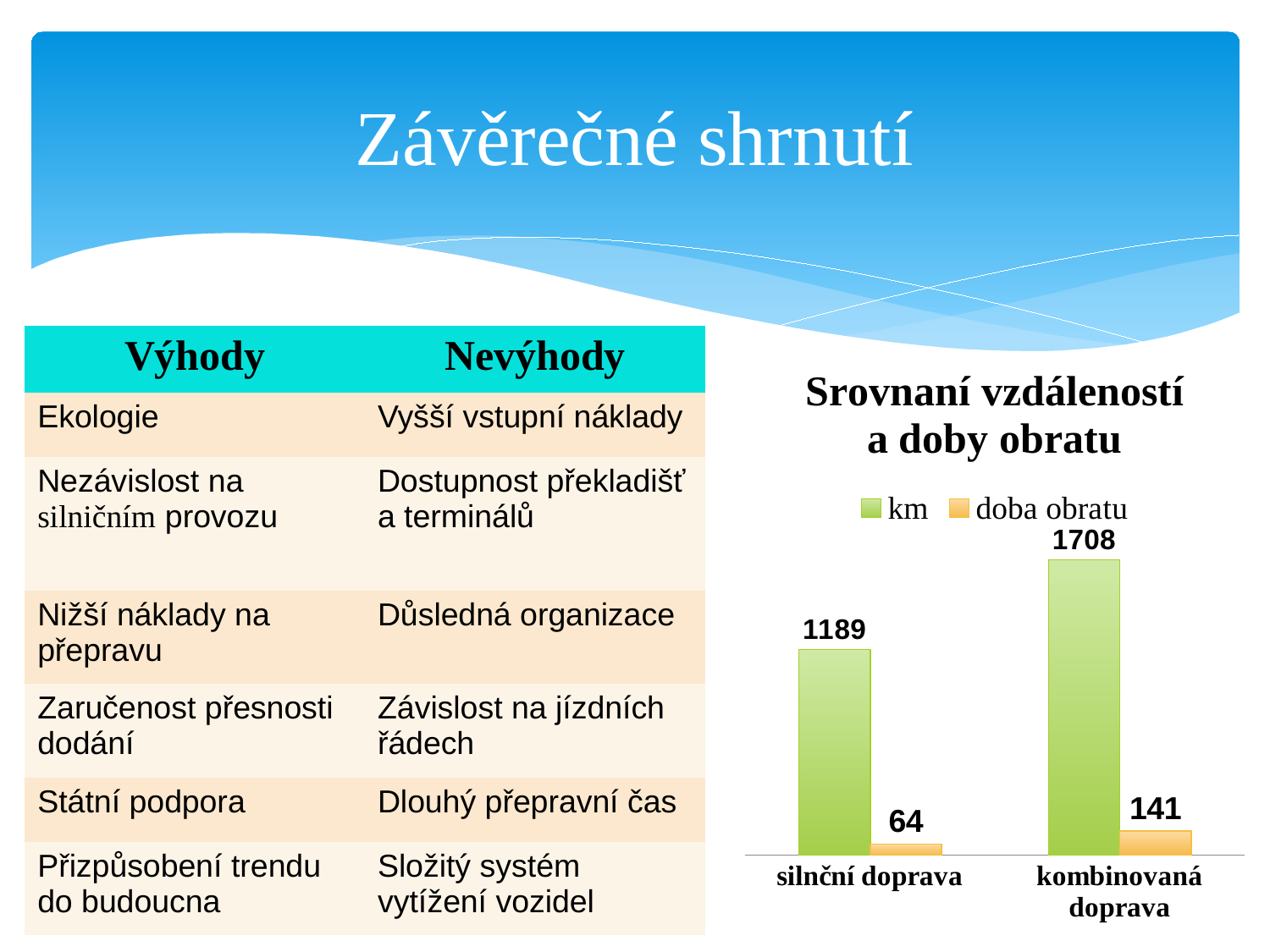

# Závěrečné shrnutí
| Výhody | Nevýhody |
| --- | --- |
| Ekologie | Vyšší vstupní náklady |
| Nezávislost na silničním provozu | Dostupnost překladišť a terminálů |
| Nižší náklady na přepravu | Důsledná organizace |
| Zaručenost přesnosti dodání | Závislost na jízdních řádech |
| Státní podpora | Dlouhý přepravní čas |
| Přizpůsobení trendu do budoucna | Složitý systém vytížení vozidel |

### Chart: Srovnaní vzdáleností a doby obratu

| Category | km | doba obratu |
|---|---|---|
| silnční doprava | 1189.0 | 64.0 |
| kombinovaná doprava | 1708.0 | 141.0 |